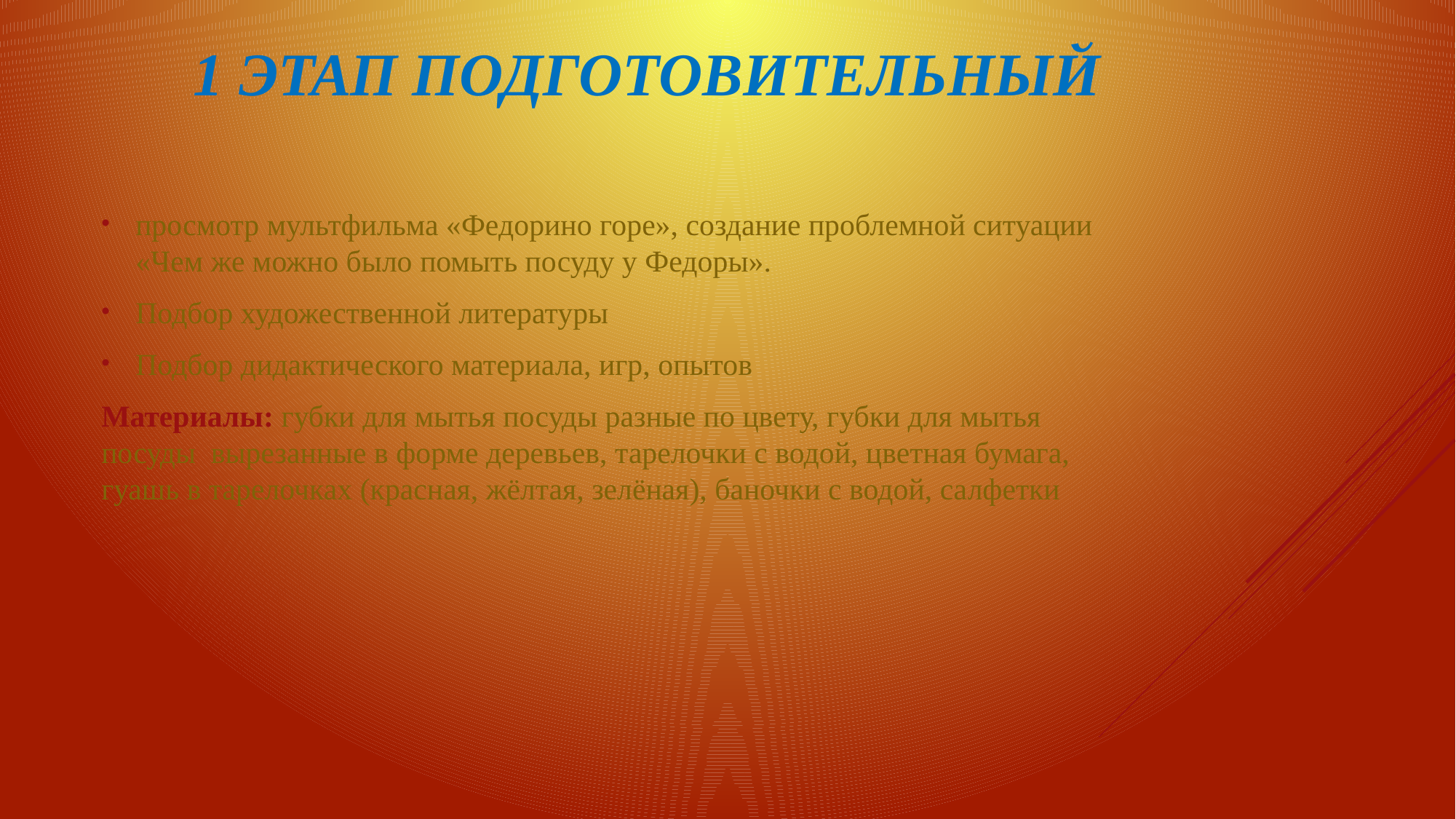

# 1 ЭТАП ПОДГОТОВИТЕЛЬНЫЙ
просмотр мультфильма «Федорино горе», создание проблемной ситуации «Чем же можно было помыть посуду у Федоры».
Подбор художественной литературы
Подбор дидактического материала, игр, опытов
Материалы: губки для мытья посуды разные по цвету, губки для мытья посуды  вырезанные в форме деревьев, тарелочки с водой, цветная бумага, гуашь в тарелочках (красная, жёлтая, зелёная), баночки с водой, салфетки